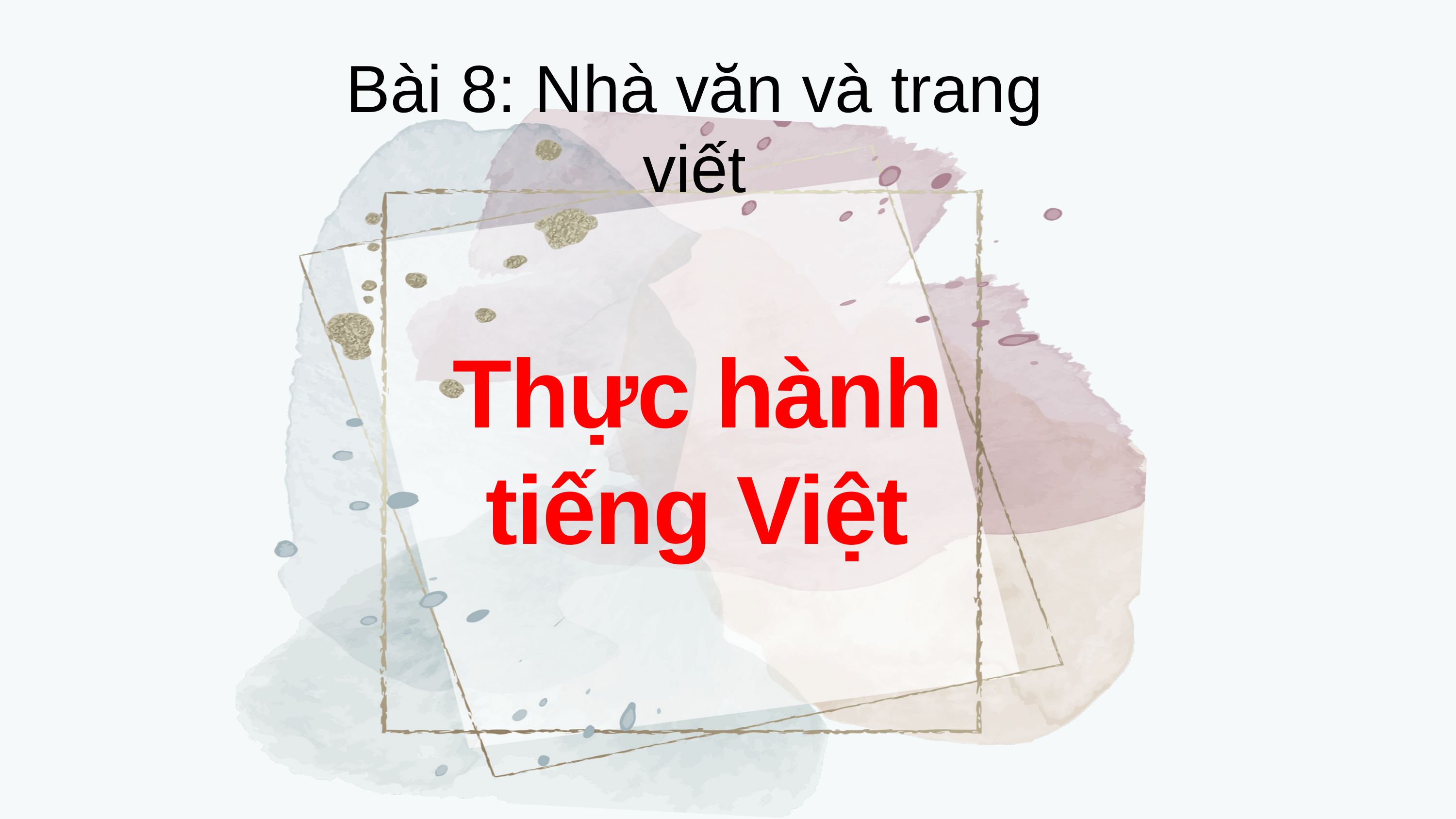

Bài 8: Nhà văn và trang viết
Thực hành tiếng Việt